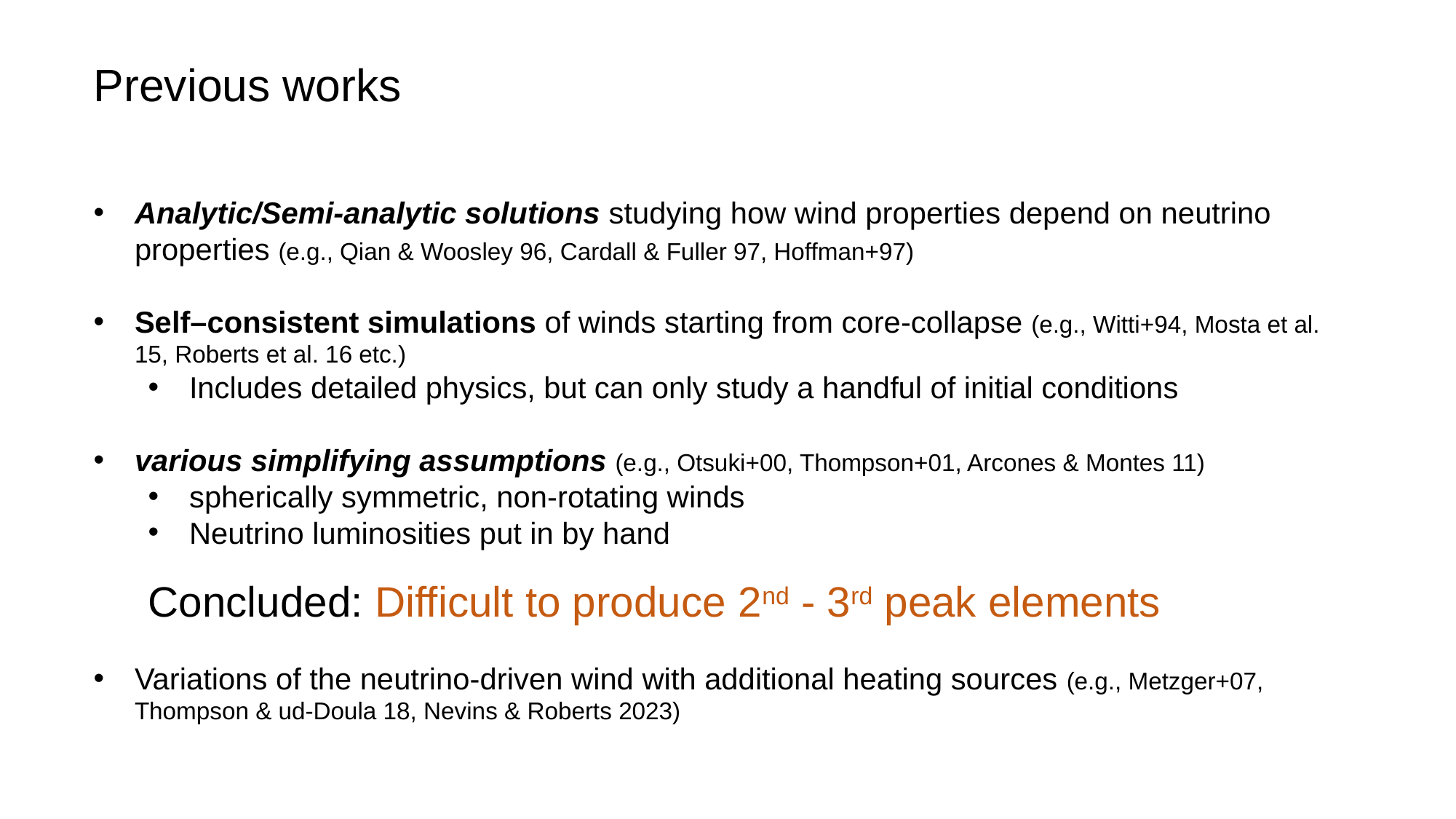

Previous works

Analytic/Semi-analytic solutions studying how wind properties depend on neutrino properties (e.g., Qian & Woosley 96, Cardall & Fuller 97, Hoffman+97)

Self–consistent simulations of winds starting from core-collapse (e.g., Witti+94, Mosta et al. 15, Roberts et al. 16 etc.)
Includes detailed physics, but can only study a handful of initial conditions

various simplifying assumptions (e.g., Otsuki+00, Thompson+01, Arcones & Montes 11)
spherically symmetric, non-rotating winds
Neutrino luminosities put in by hand

Variations of the neutrino-driven wind with additional heating sources (e.g., Metzger+07, Thompson & ud-Doula 18, Nevins & Roberts 2023)

Concluded: Difficult to produce 2nd - 3rd peak elements